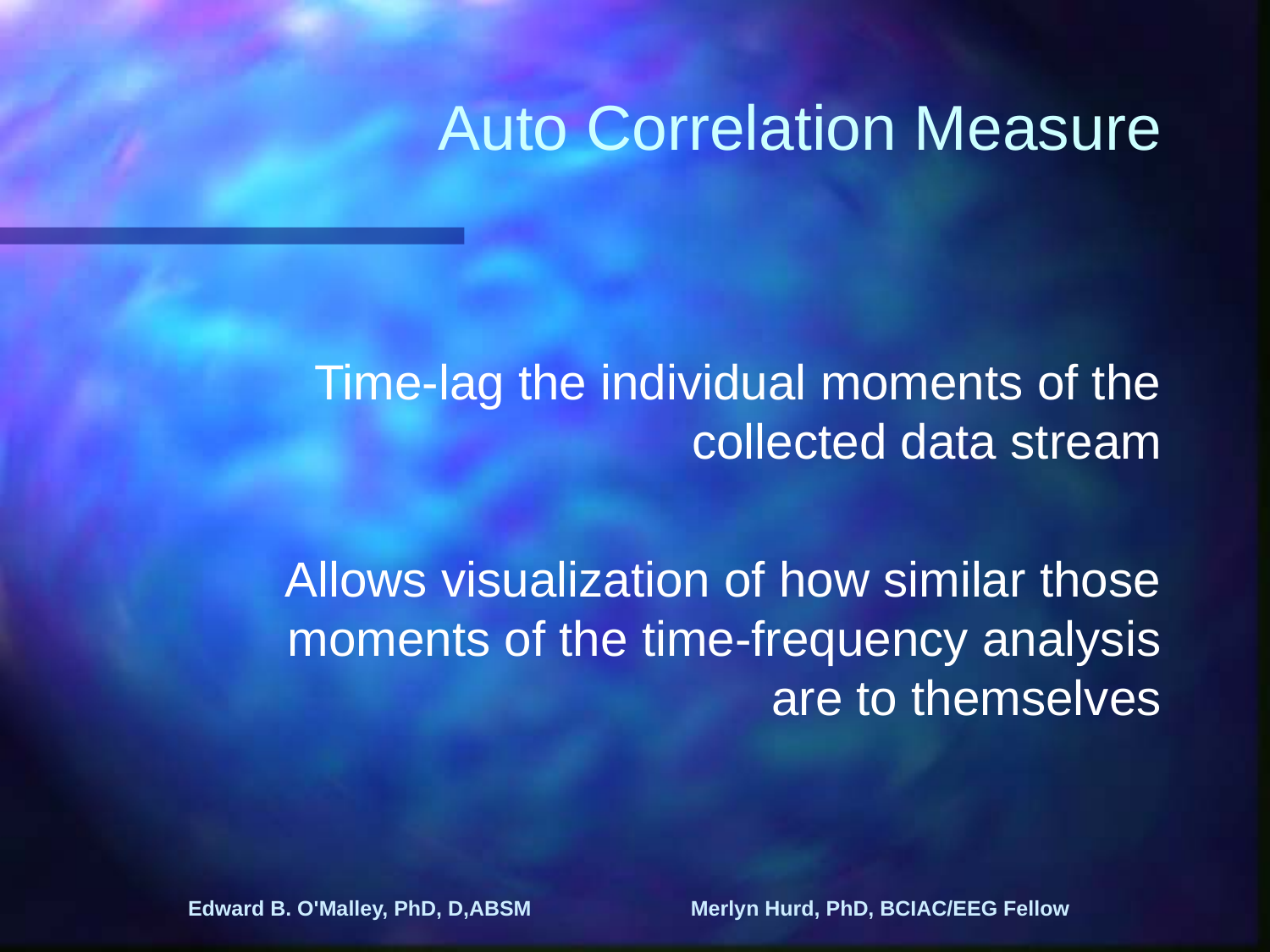

# Auto Correlation Measure

Time-lag the individual moments of the collected data stream

Allows visualization of how similar those moments of the time-frequency analysis are to themselves
Edward B. O'Malley, PhD, D,ABSM                           Merlyn Hurd, PhD, BCIAC/EEG Fellow